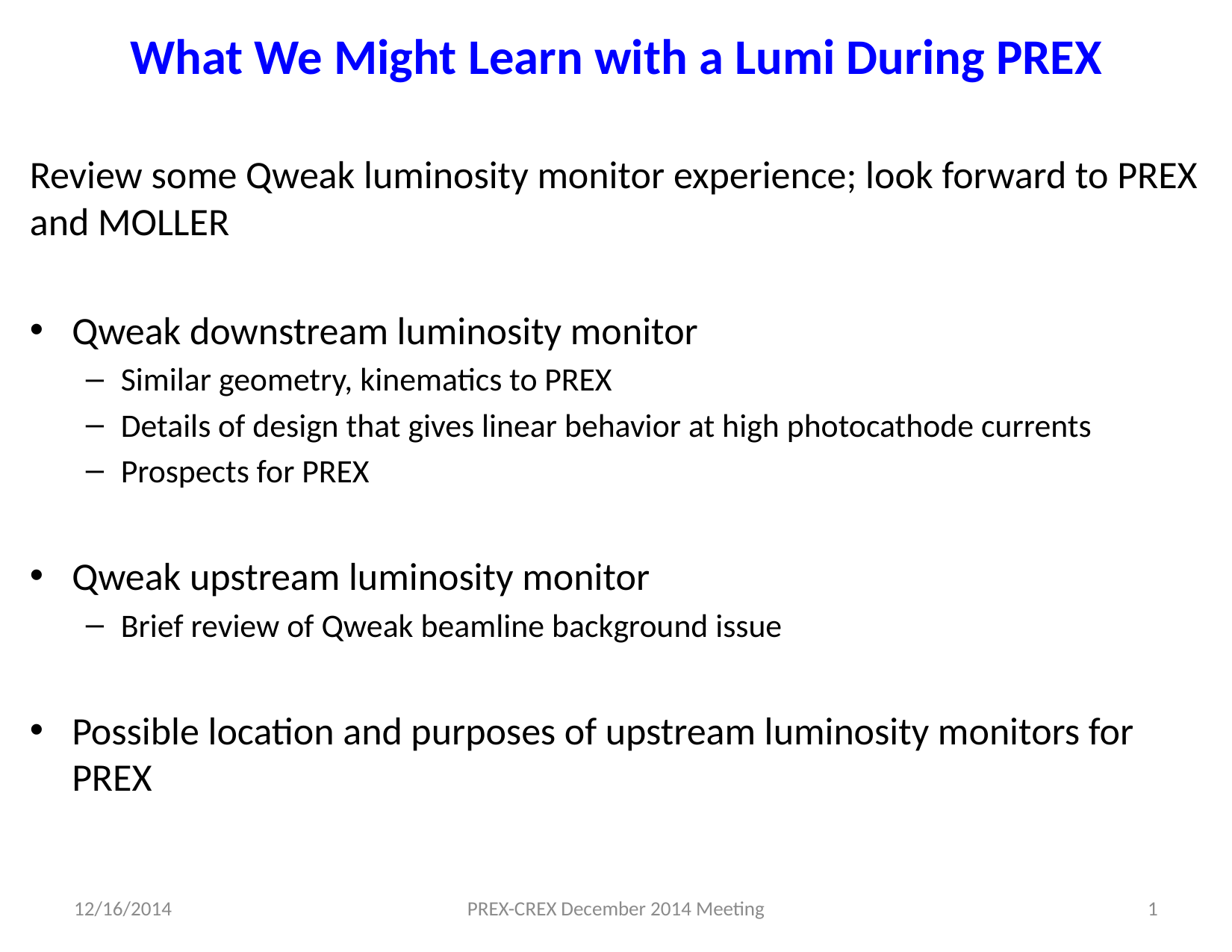

# What We Might Learn with a Lumi During PREX
Review some Qweak luminosity monitor experience; look forward to PREX and MOLLER

Qweak downstream luminosity monitor
Similar geometry, kinematics to PREX
Details of design that gives linear behavior at high photocathode currents
Prospects for PREX

Qweak upstream luminosity monitor
Brief review of Qweak beamline background issue

Possible location and purposes of upstream luminosity monitors for PREX
12/16/2014
PREX-CREX December 2014 Meeting
1